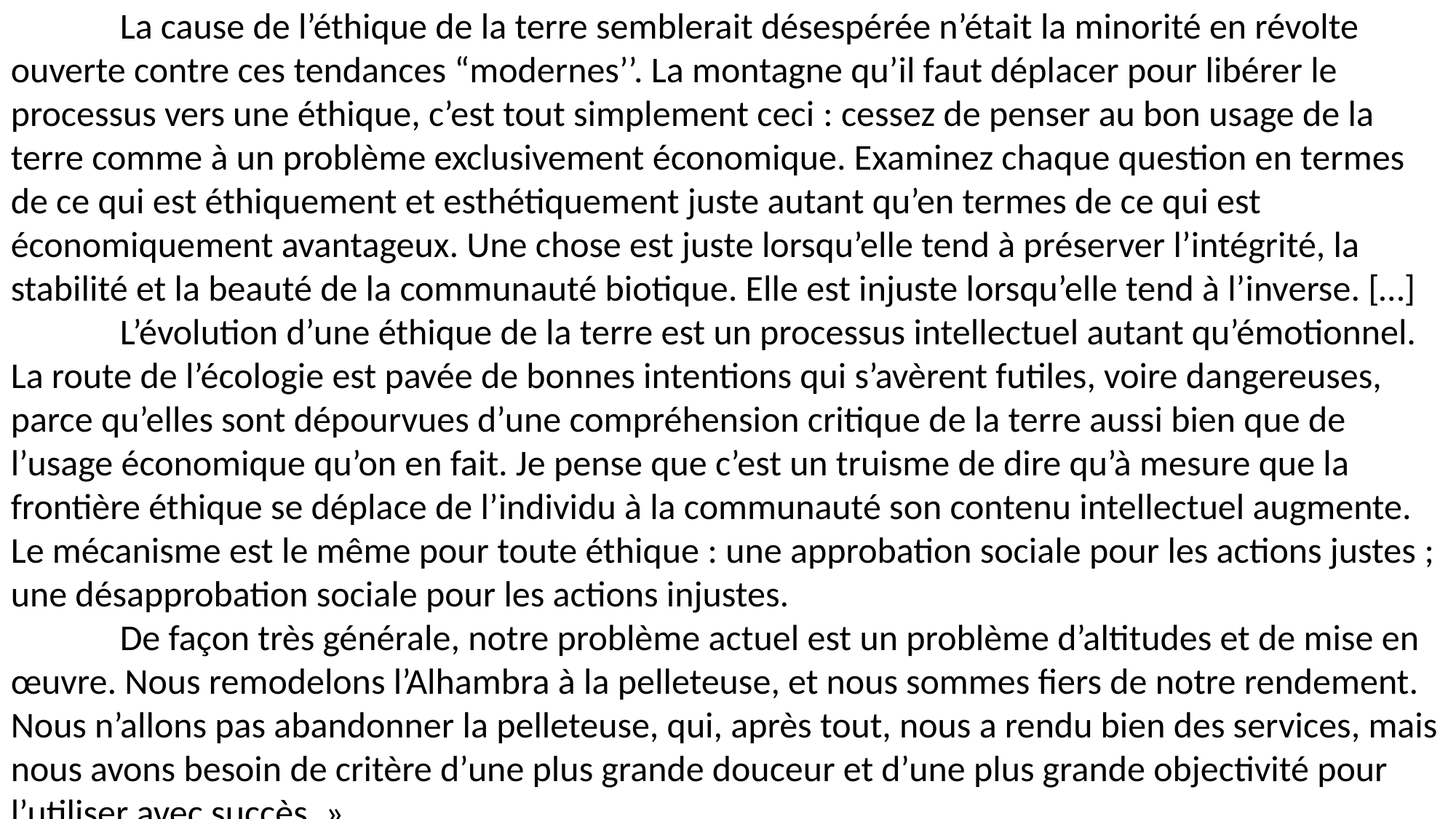

La cause de l’éthique de la terre semblerait désespérée n’était la minorité en révolte ouverte contre ces tendances “modernes’’. La montagne qu’il faut déplacer pour libérer le processus vers une éthique, c’est tout simplement ceci : cessez de penser au bon usage de la terre comme à un problème exclusivement économique. Examinez chaque question en termes de ce qui est éthiquement et esthétiquement juste autant qu’en termes de ce qui est économiquement avantageux. Une chose est juste lorsqu’elle tend à préserver l’intégrité, la stabilité et la beauté de la communauté biotique. Elle est injuste lorsqu’elle tend à l’inverse. […]
	L’évolution d’une éthique de la terre est un processus intellectuel autant qu’émotionnel. La route de l’écologie est pavée de bonnes intentions qui s’avèrent futiles, voire dangereuses, parce qu’elles sont dépourvues d’une compréhension critique de la terre aussi bien que de l’usage économique qu’on en fait. Je pense que c’est un truisme de dire qu’à mesure que la frontière éthique se déplace de l’individu à la communauté son contenu intellectuel augmente.
Le mécanisme est le même pour toute éthique : une approbation sociale pour les actions justes ; une désapprobation sociale pour les actions injustes.
	De façon très générale, notre problème actuel est un problème d’altitudes et de mise en œuvre. Nous remodelons l’Alhambra à la pelleteuse, et nous sommes fiers de notre rendement. Nous n’allons pas abandonner la pelleteuse, qui, après tout, nous a rendu bien des services, mais nous avons besoin de critère d’une plus grande douceur et d’une plus grande objectivité pour l’utiliser avec succès. »